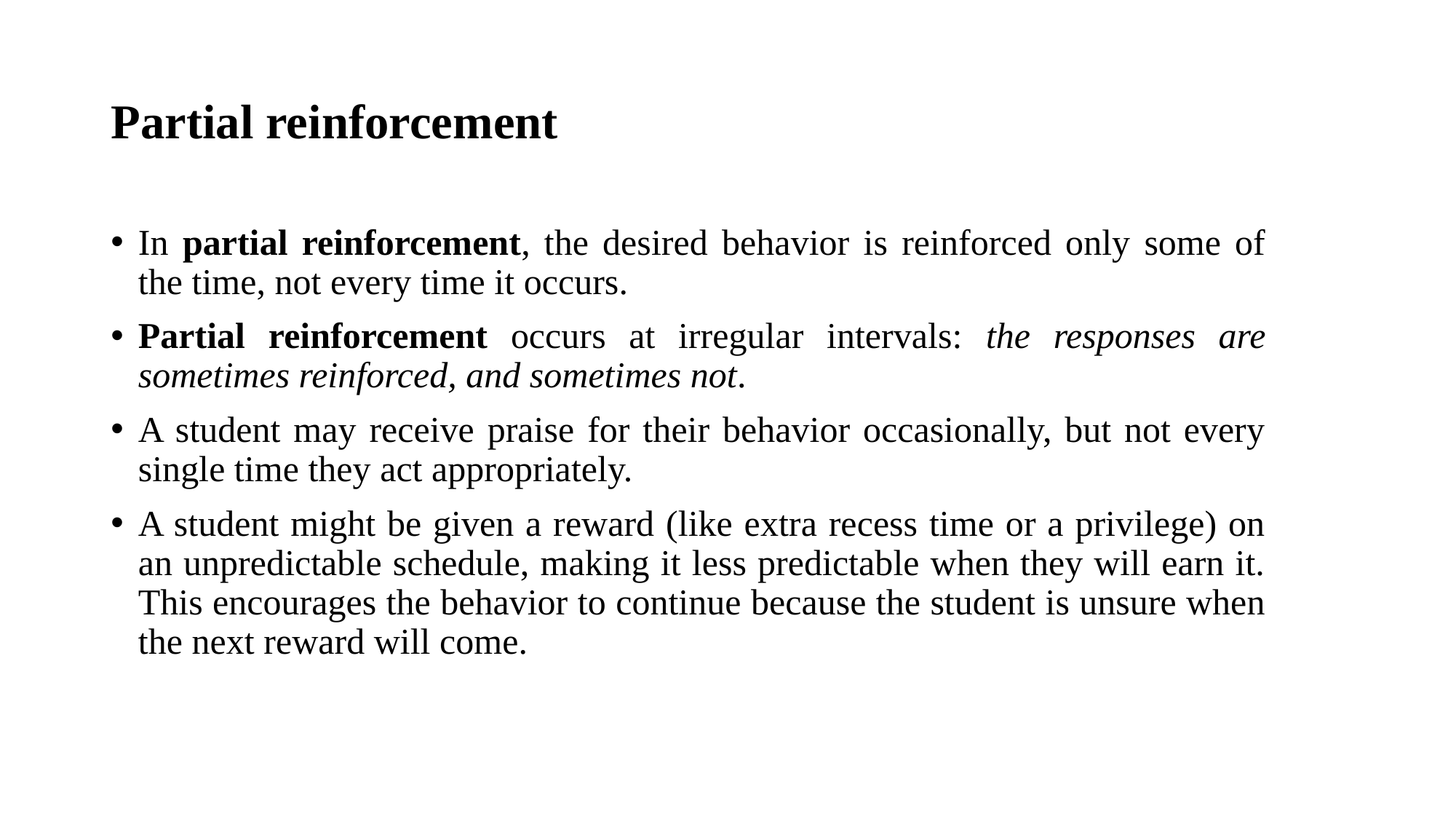

# Partial reinforcement
In partial reinforcement, the desired behavior is reinforced only some of the time, not every time it occurs.
Partial reinforcement occurs at irregular intervals: the responses are sometimes reinforced, and sometimes not.
A student may receive praise for their behavior occasionally, but not every single time they act appropriately.
A student might be given a reward (like extra recess time or a privilege) on an unpredictable schedule, making it less predictable when they will earn it. This encourages the behavior to continue because the student is unsure when the next reward will come.